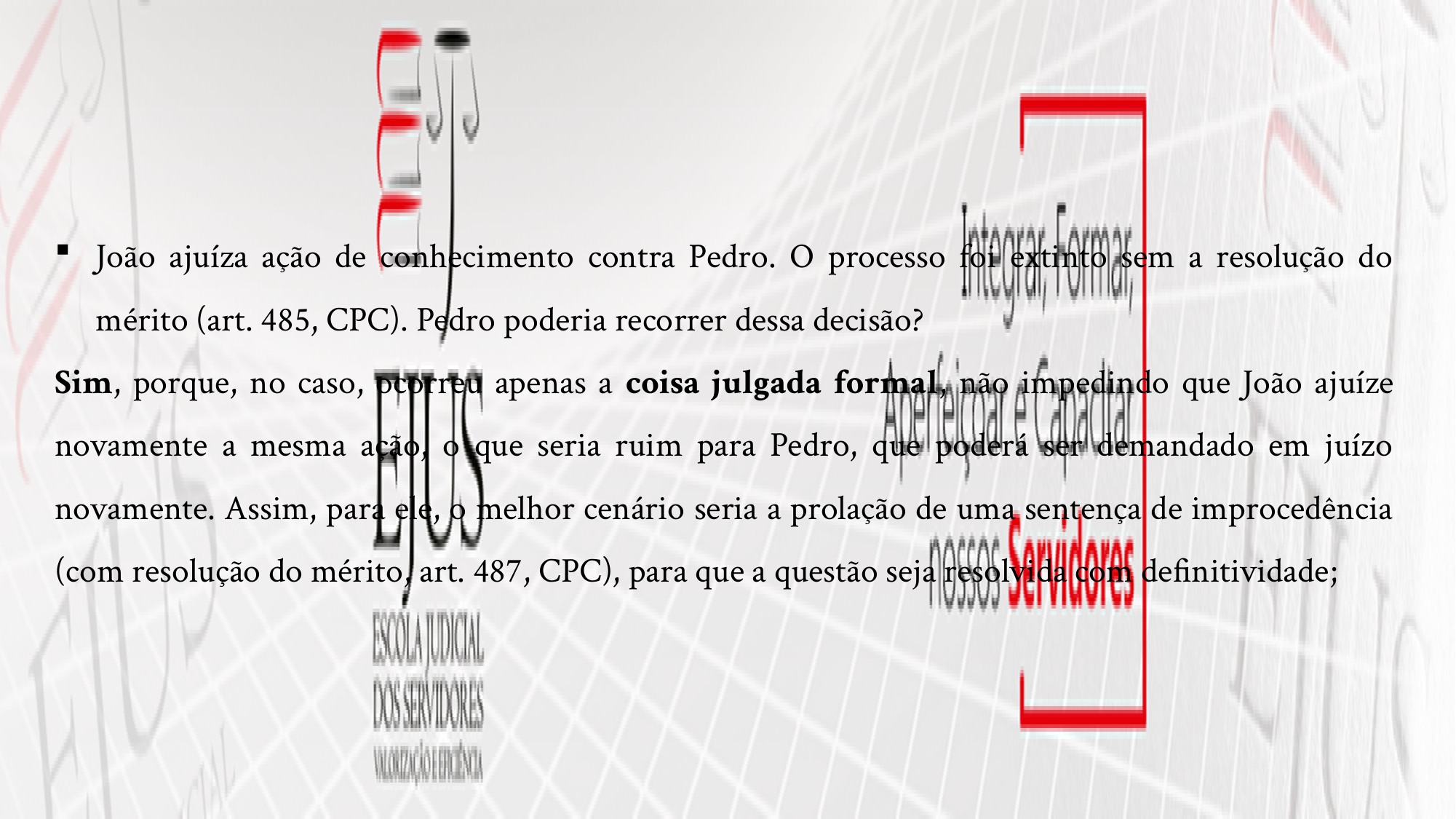

João ajuíza ação de conhecimento contra Pedro. O processo foi extinto sem a resolução do mérito (art. 485, CPC). Pedro poderia recorrer dessa decisão?
Sim, porque, no caso, ocorreu apenas a coisa julgada formal, não impedindo que João ajuíze novamente a mesma ação, o que seria ruim para Pedro, que poderá ser demandado em juízo novamente. Assim, para ele, o melhor cenário seria a prolação de uma sentença de improcedência (com resolução do mérito, art. 487, CPC), para que a questão seja resolvida com definitividade;